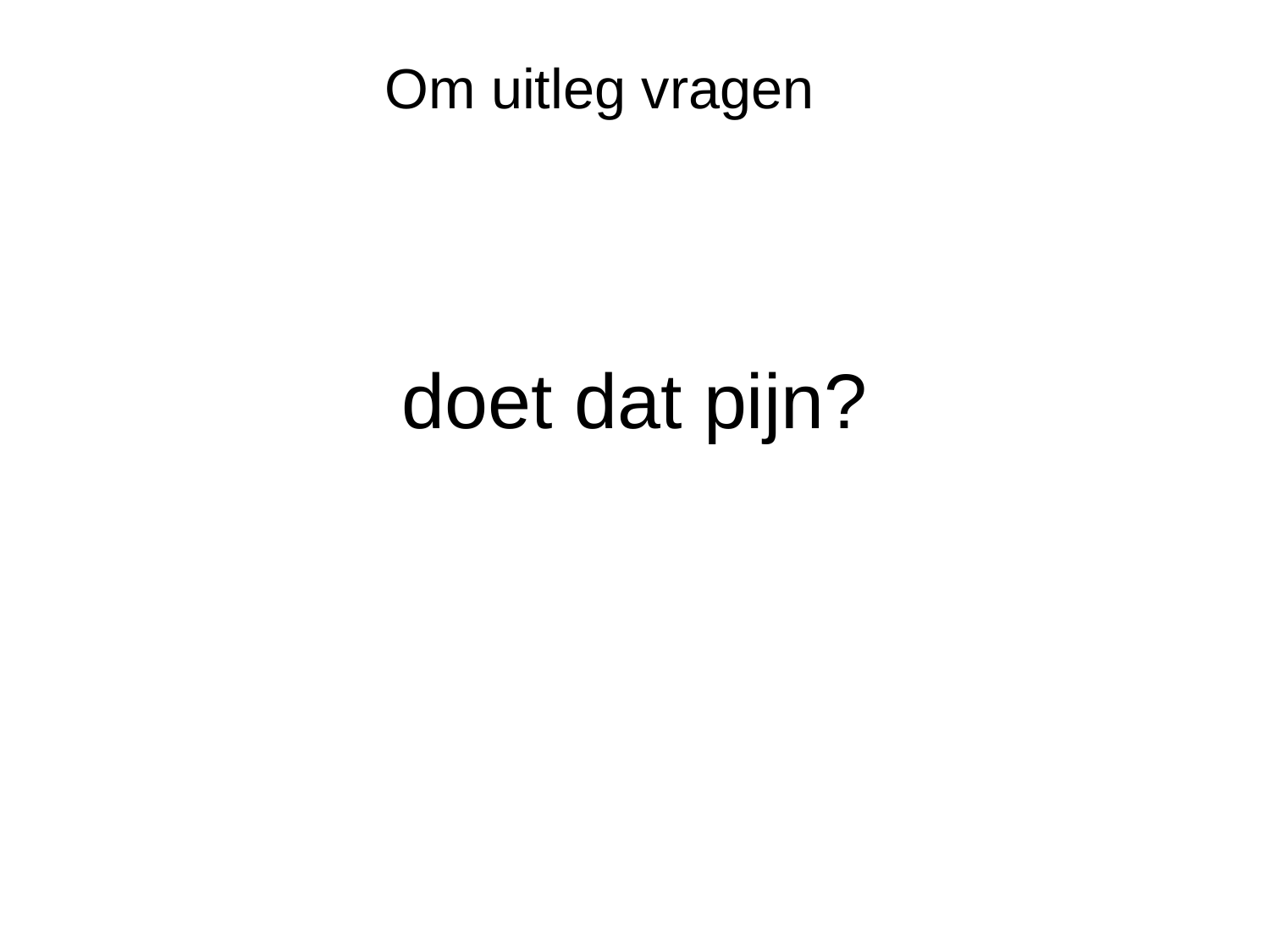

Om uitleg vragen
# doet dat pijn?